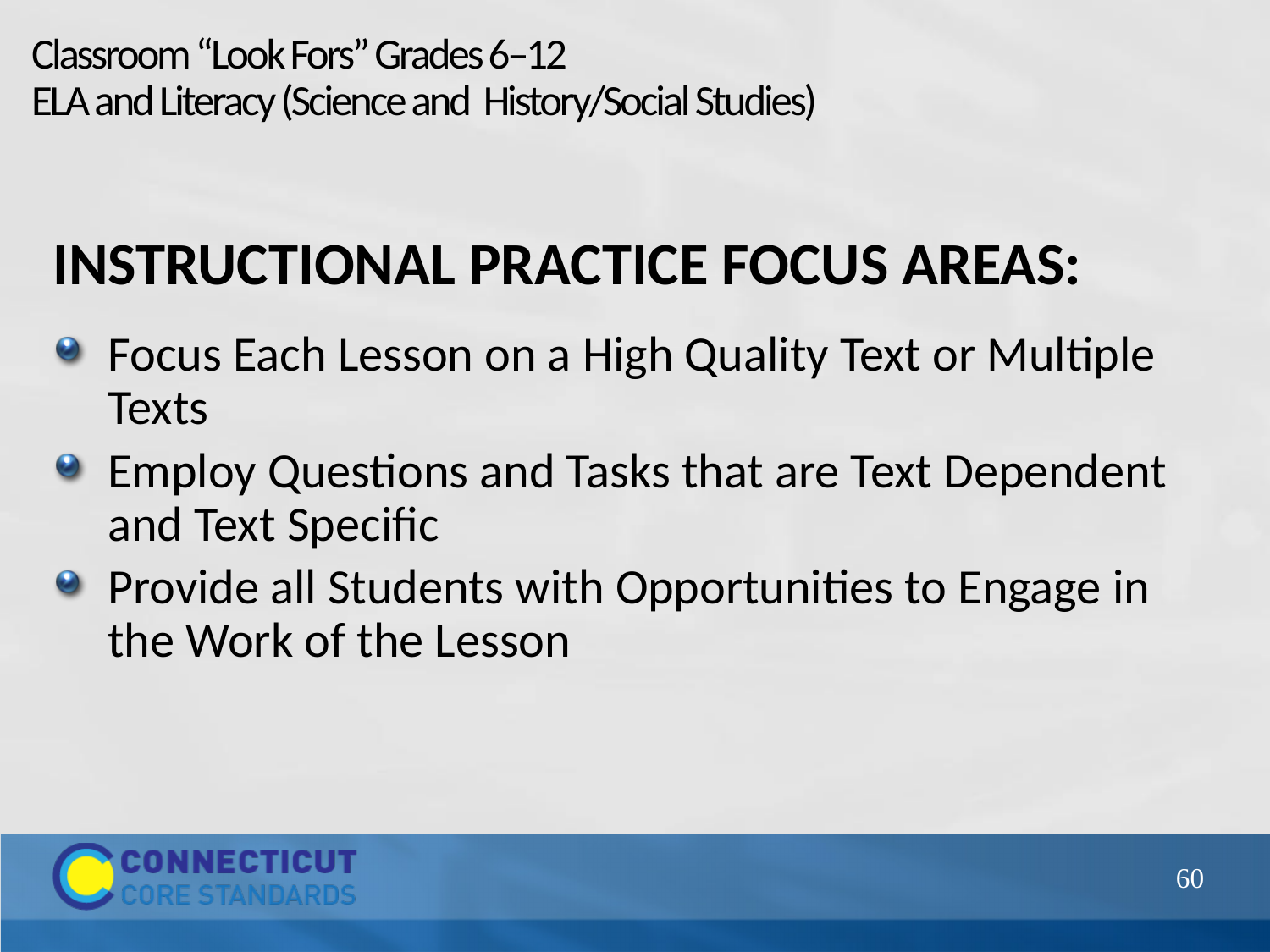

# Classroom “Look Fors” Grades 6–12 ELA and Literacy (Science and  History/Social Studies)

INSTRUCTIONAL PRACTICE FOCUS AREAS:
Focus Each Lesson on a High Quality Text or Multiple Texts
Employ Questions and Tasks that are Text Dependent and Text Specific
Provide all Students with Opportunities to Engage in the Work of the Lesson

60